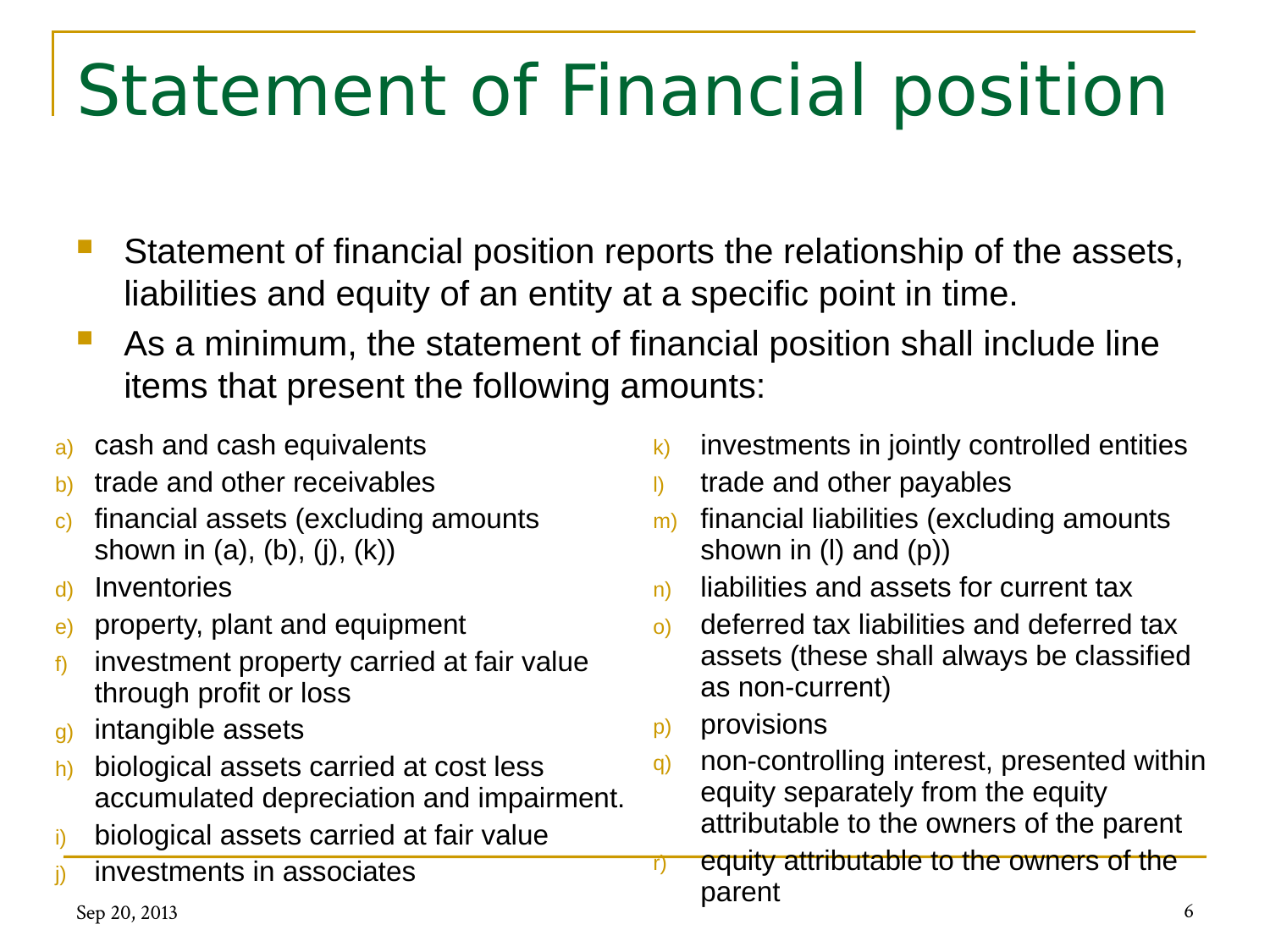

# Statement of Financial position
Statement of financial position reports the relationship of the assets, liabilities and equity of an entity at a specific point in time.
As a minimum, the statement of financial position shall include line items that present the following amounts:

| cash and cash equivalents trade and other receivables financial assets (excluding amounts shown in (a), (b), (j), (k)) Inventories property, plant and equipment investment property carried at fair value through profit or loss intangible assets biological assets carried at cost less accumulated depreciation and impairment. biological assets carried at fair value investments in associates | investments in jointly controlled entities trade and other payables financial liabilities (excluding amounts shown in (l) and (p)) liabilities and assets for current tax deferred tax liabilities and deferred tax assets (these shall always be classified as non-current) provisions non-controlling interest, presented within equity separately from the equity attributable to the owners of the parent equity attributable to the owners of the parent |
| --- | --- |
Sep 20, 2013
6